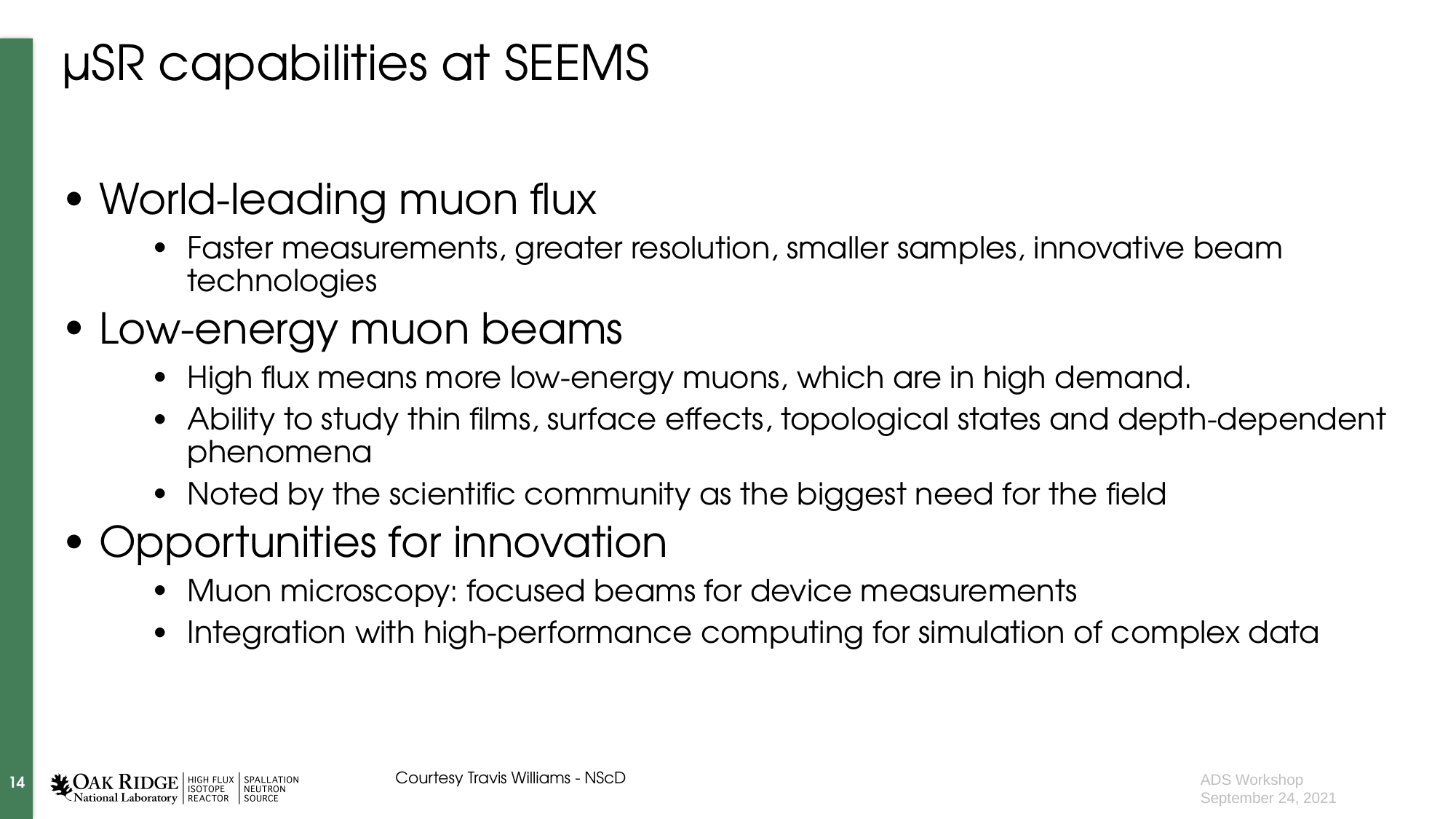

# µSR capabilities at SEEMS
World-leading muon flux
Faster measurements, greater resolution, smaller samples, innovative beam technologies
Low-energy muon beams
High flux means more low-energy muons, which are in high demand.
Ability to study thin films, surface effects, topological states and depth-dependent phenomena
Noted by the scientific community as the biggest need for the field
Opportunities for innovation
Muon microscopy: focused beams for device measurements
Integration with high-performance computing for simulation of complex data
Courtesy Travis Williams - NScD